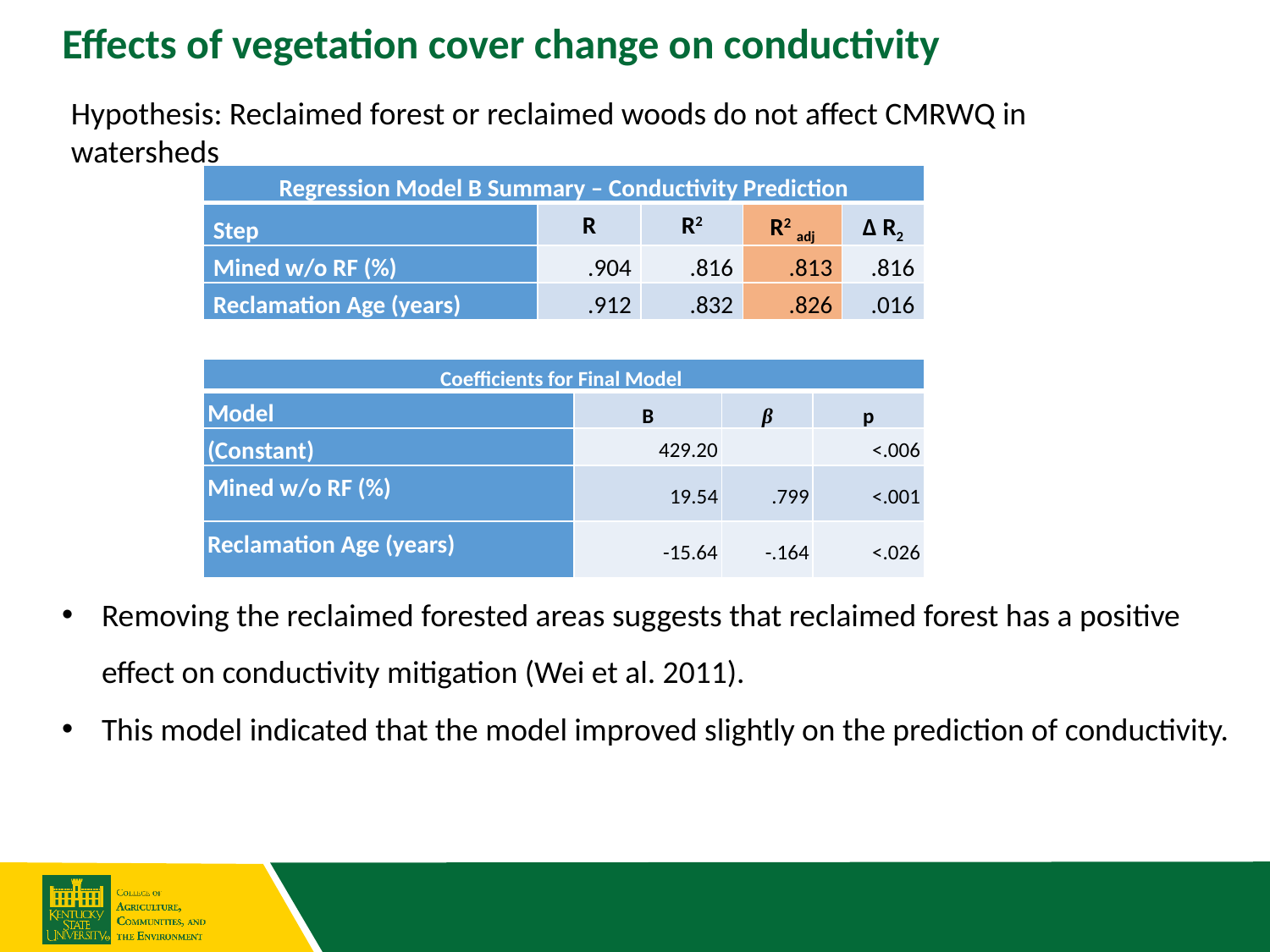

# Effects of vegetation cover change on conductivity
Hypothesis: Reclaimed forest or reclaimed woods do not affect CMRWQ in watersheds
| Regression Model B Summary – Conductivity Prediction |  |  |  |  |
| --- | --- | --- | --- | --- |
| Step | R | R2 | R2 adj | Δ R2 |
| Mined w/o RF (%) | .904 | .816 | .813 | .816 |
| Reclamation Age (years) | .912 | .832 | .826 | .016 |
| Coefficients for Final Model |  |  |  |
| --- | --- | --- | --- |
| Model | B | β | p |
| (Constant) | 429.20 |  | <.006 |
| Mined w/o RF (%) | 19.54 | .799 | <.001 |
| Reclamation Age (years) | -15.64 | -.164 | <.026 |
Removing the reclaimed forested areas suggests that reclaimed forest has a positive effect on conductivity mitigation (Wei et al. 2011).
This model indicated that the model improved slightly on the prediction of conductivity.